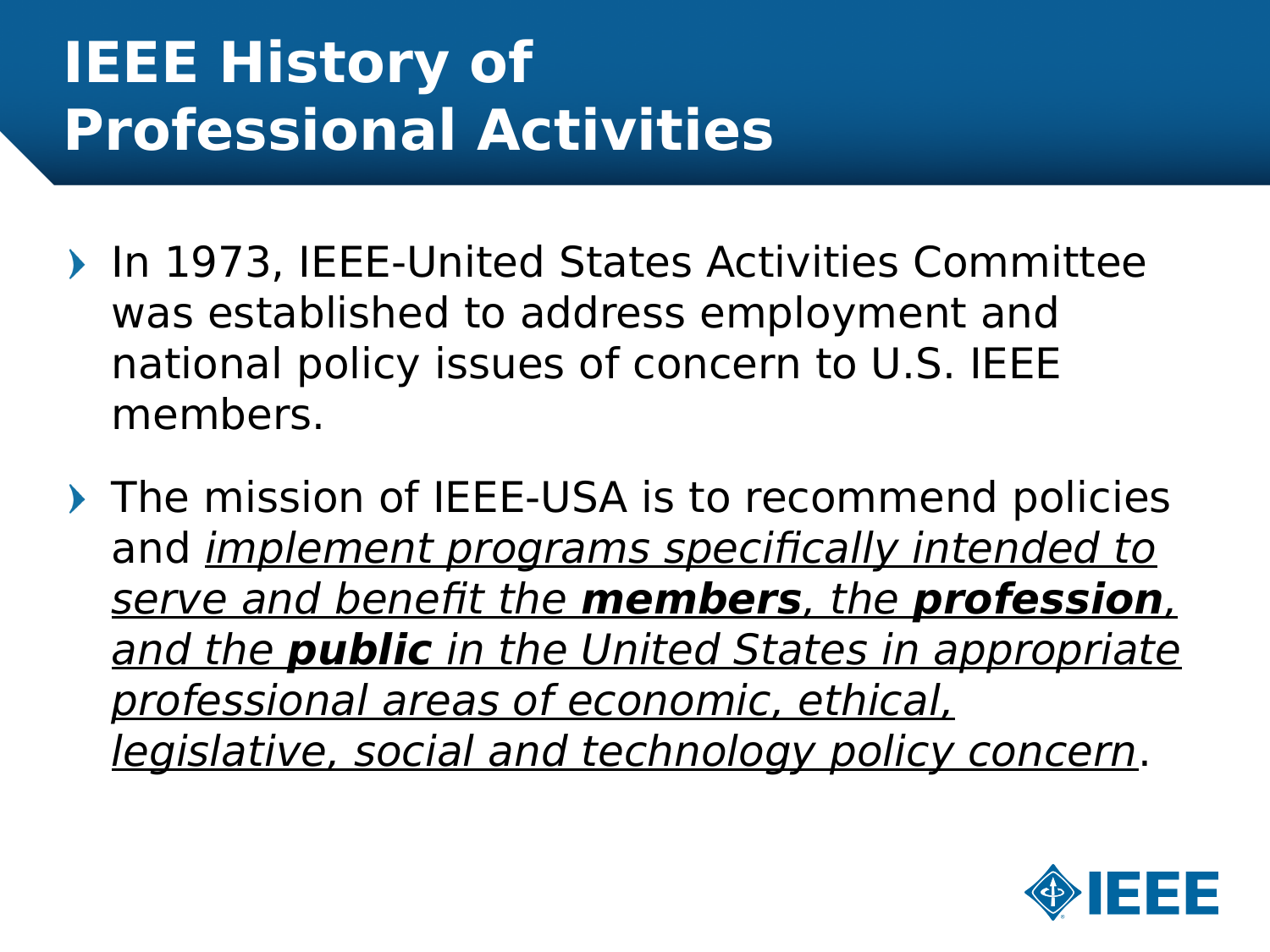

# IEEE History of Professional Activities
In 1973, IEEE-United States Activities Committee was established to address employment and national policy issues of concern to U.S. IEEE members.
The mission of IEEE-USA is to recommend policies and implement programs specifically intended to serve and benefit the members, the profession, and the public in the United States in appropriate professional areas of economic, ethical, legislative, social and technology policy concern.